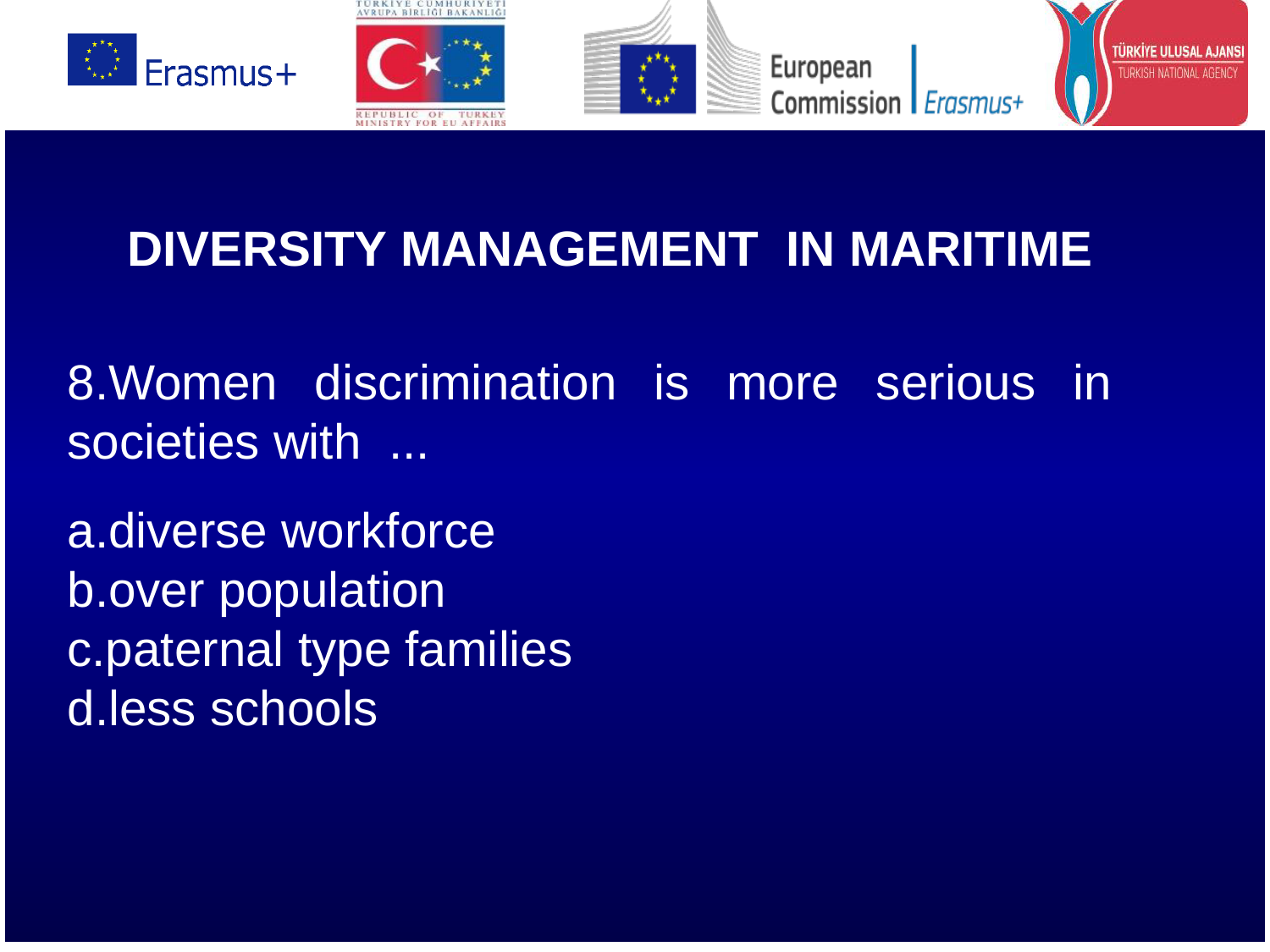

# DIVERSITY MANAGEMENT  IN MARITIME

8.Women discrimination is more serious in societies with  ...
a.diverse workforce
b.over population
c.paternal type families
d.less schools